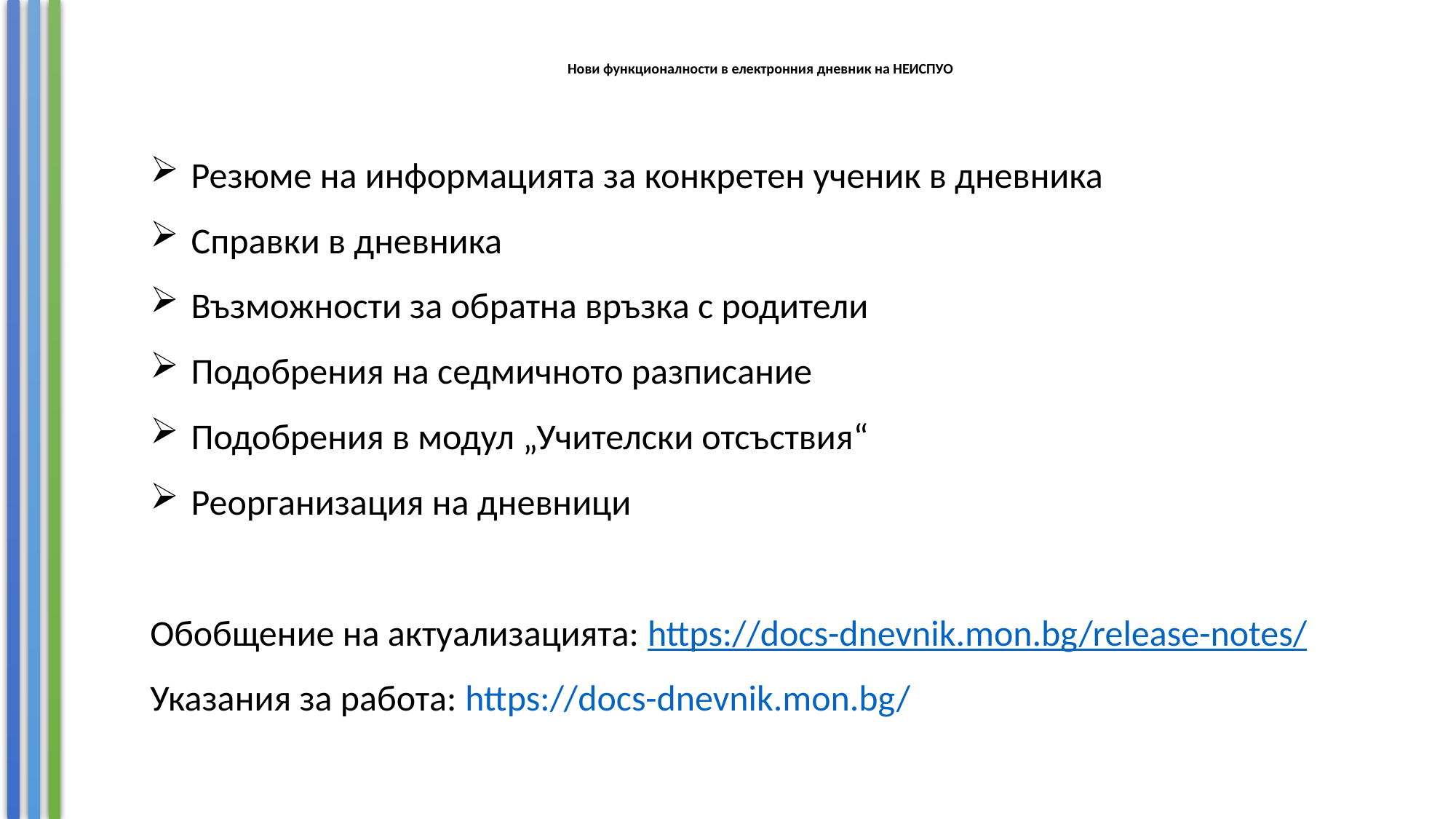

# Нови функционалности в електронния дневник на НЕИСПУО
Резюме на информацията за конкретен ученик в дневника
Справки в дневника
Възможности за обратна връзка с родители
Подобрения на седмичното разписание
Подобрения в модул „Учителски отсъствия“
Реорганизация на дневници

Обобщение на актуализацията: https://docs-dnevnik.mon.bg/release-notes/
Указания за работа: https://docs-dnevnik.mon.bg/